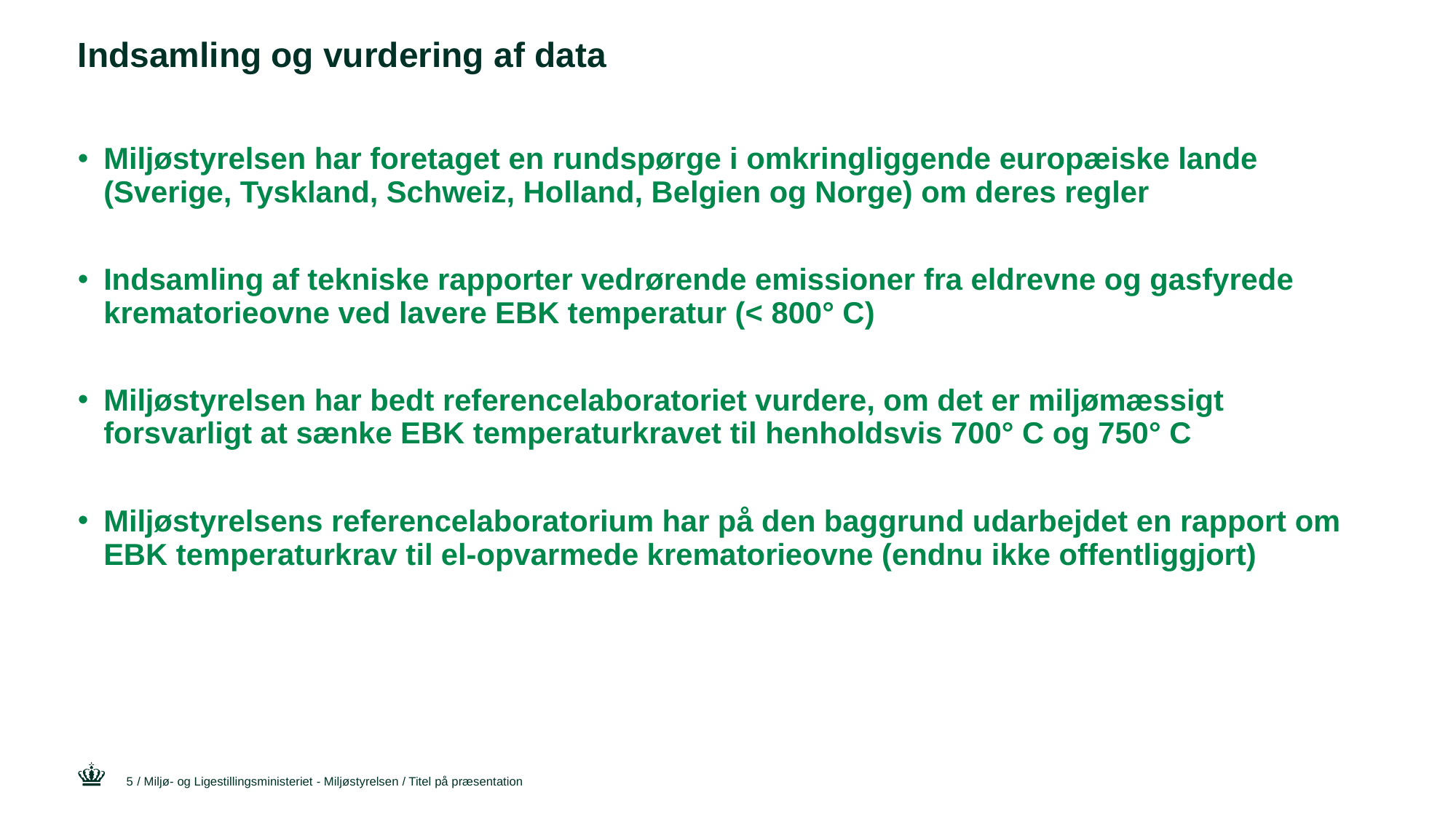

# Indsamling og vurdering af data
Miljøstyrelsen har foretaget en rundspørge i omkringliggende europæiske lande (Sverige, Tyskland, Schweiz, Holland, Belgien og Norge) om deres regler

Indsamling af tekniske rapporter vedrørende emissioner fra eldrevne og gasfyrede krematorieovne ved lavere EBK temperatur (< 800° C)

Miljøstyrelsen har bedt referencelaboratoriet vurdere, om det er miljømæssigt forsvarligt at sænke EBK temperaturkravet til henholdsvis 700° C og 750° C

Miljøstyrelsens referencelaboratorium har på den baggrund udarbejdet en rapport om EBK temperaturkrav til el-opvarmede krematorieovne (endnu ikke offentliggjort)

5
/ Miljø- og Ligestillingsministeriet - Miljøstyrelsen / Titel på præsentation
22. maj 2025